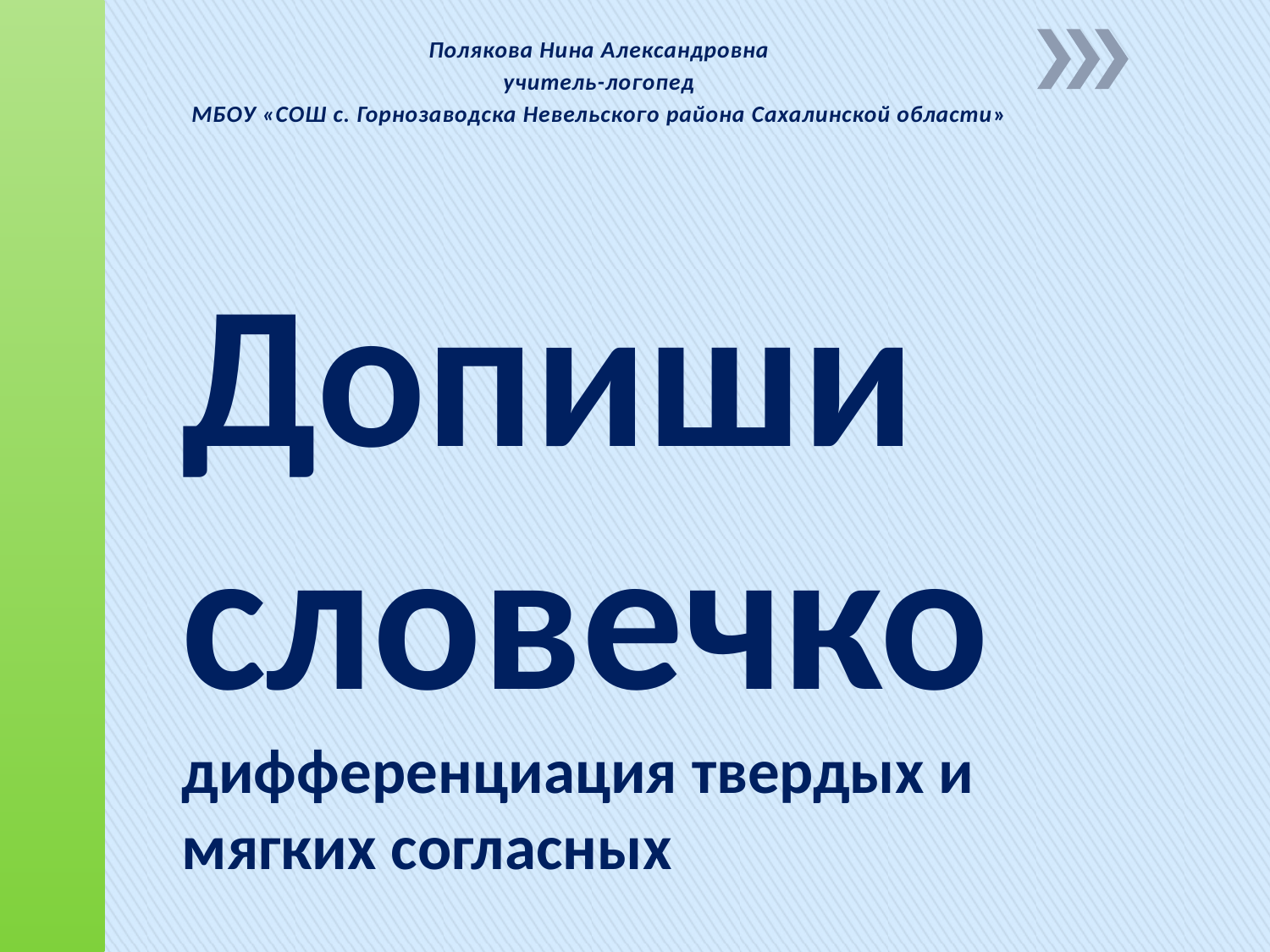

Полякова Нина Александровна
учитель-логопед
МБОУ «СОШ с. Горнозаводска Невельского района Сахалинской области»

# Допиши словечко дифференциация твердых и мягких согласных